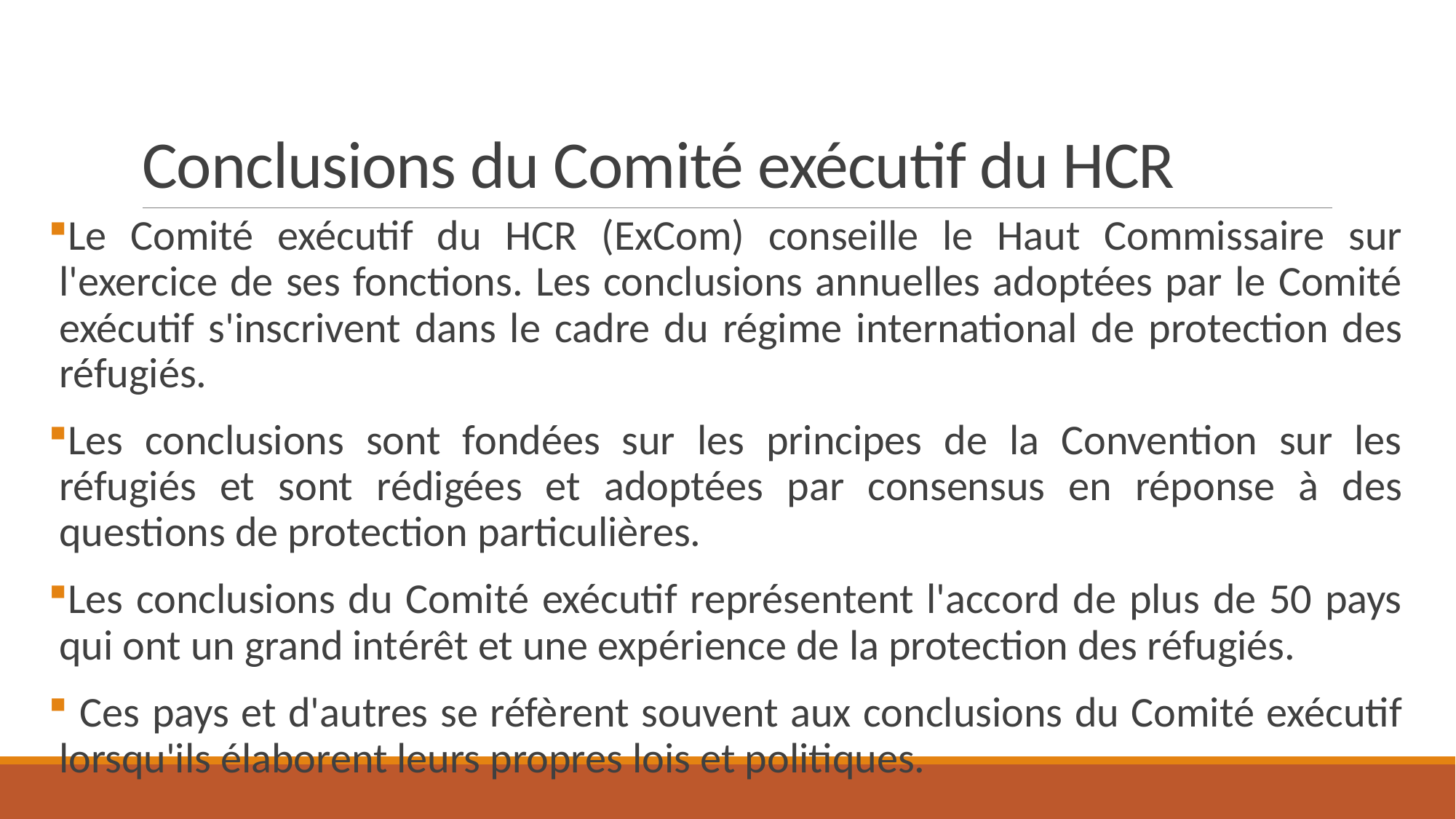

# Conclusions du Comité exécutif du HCR

Le Comité exécutif du HCR (ExCom) conseille le Haut Commissaire sur l'exercice de ses fonctions. Les conclusions annuelles adoptées par le Comité exécutif s'inscrivent dans le cadre du régime international de protection des réfugiés.
Les conclusions sont fondées sur les principes de la Convention sur les réfugiés et sont rédigées et adoptées par consensus en réponse à des questions de protection particulières.
Les conclusions du Comité exécutif représentent l'accord de plus de 50 pays qui ont un grand intérêt et une expérience de la protection des réfugiés.
 Ces pays et d'autres se réfèrent souvent aux conclusions du Comité exécutif lorsqu'ils élaborent leurs propres lois et politiques.